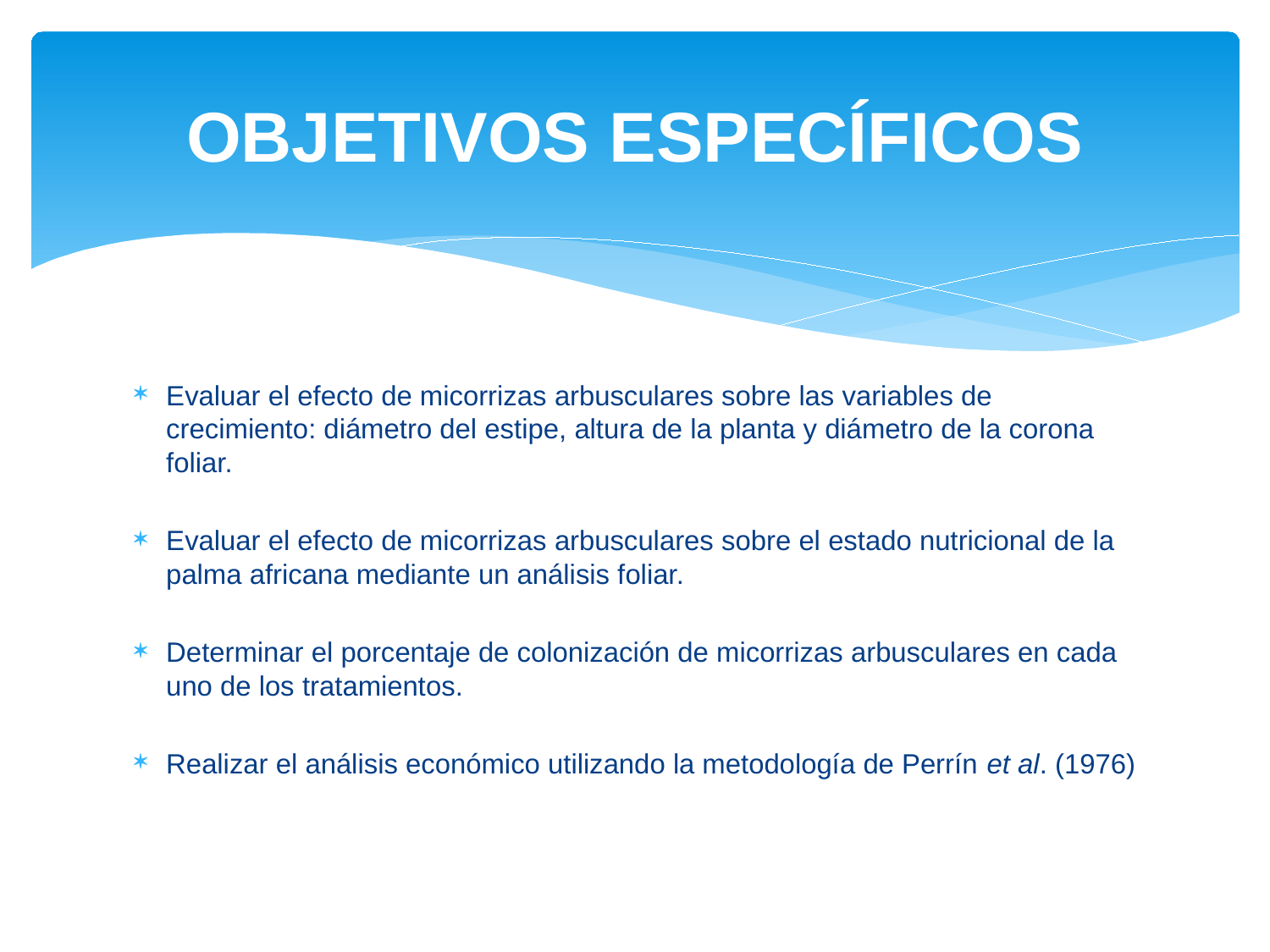

# OBJETIVOS ESPECÍFICOS
Evaluar el efecto de micorrizas arbusculares sobre las variables de crecimiento: diámetro del estipe, altura de la planta y diámetro de la corona foliar.

Evaluar el efecto de micorrizas arbusculares sobre el estado nutricional de la palma africana mediante un análisis foliar.

Determinar el porcentaje de colonización de micorrizas arbusculares en cada uno de los tratamientos.

Realizar el análisis económico utilizando la metodología de Perrín et al. (1976)